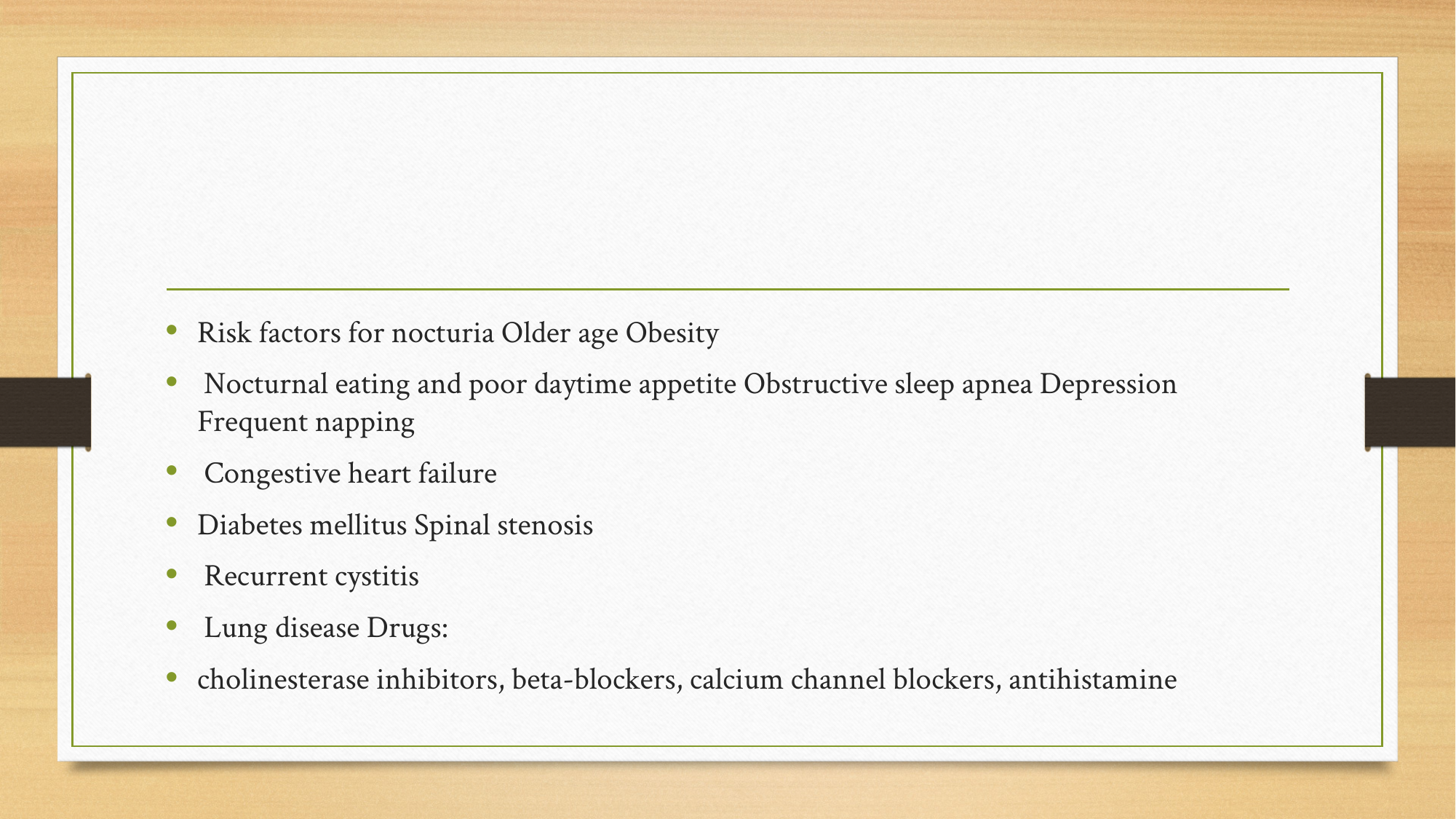

#
Risk factors for nocturia Older age Obesity
 Nocturnal eating and poor daytime appetite Obstructive sleep apnea Depression Frequent napping
 Congestive heart failure
Diabetes mellitus Spinal stenosis
 Recurrent cystitis
 Lung disease Drugs:
cholinesterase inhibitors, beta-blockers, calcium channel blockers, antihistamine